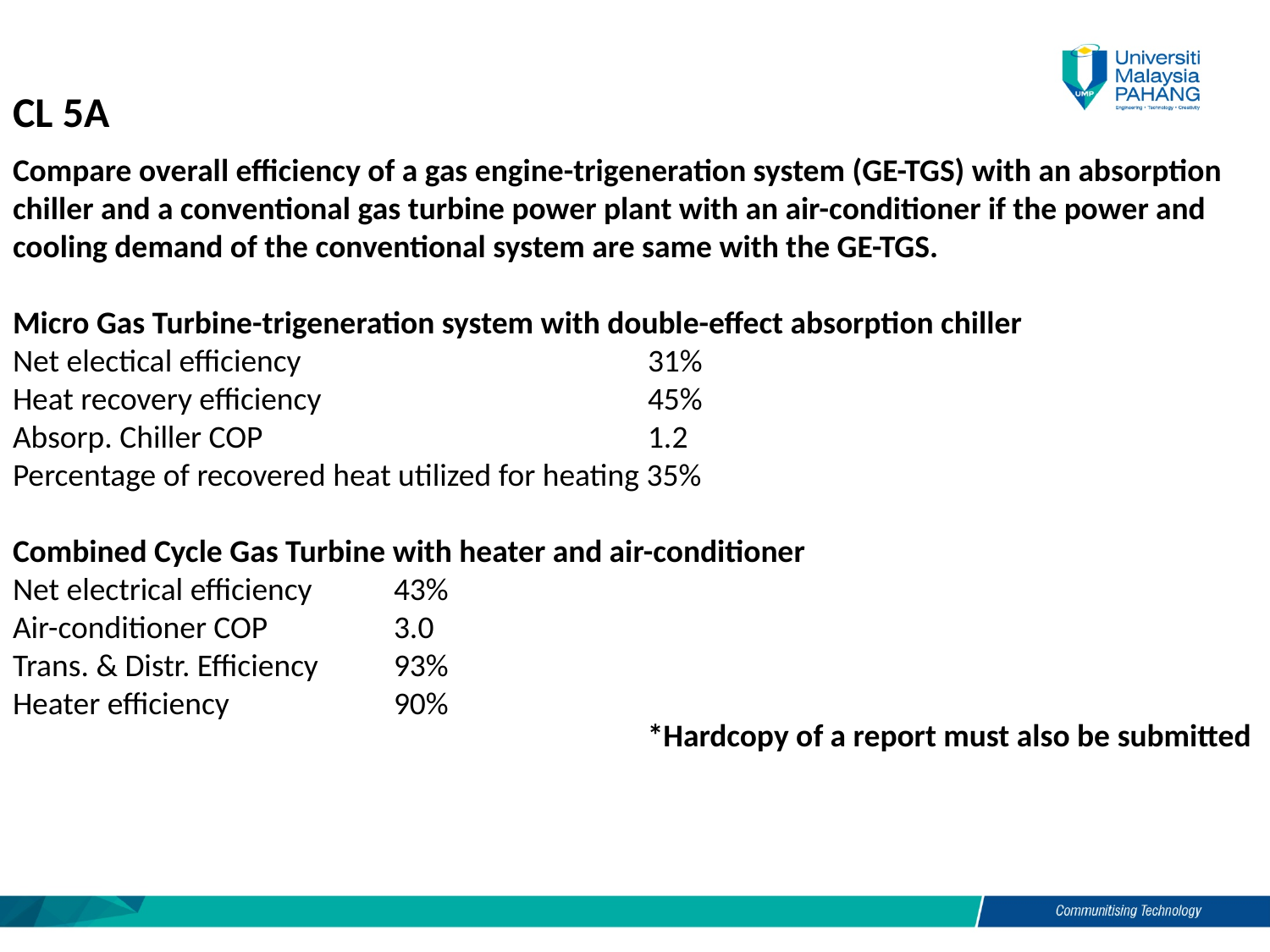

CL 5A
Compare overall efficiency of a gas engine-trigeneration system (GE-TGS) with an absorption chiller and a conventional gas turbine power plant with an air-conditioner if the power and cooling demand of the conventional system are same with the GE-TGS.

Micro Gas Turbine-trigeneration system with double-effect absorption chiller
Net electical efficiency			31%
Heat recovery efficiency			45%
Absorp. Chiller COP				1.2
Percentage of recovered heat utilized for heating 35%

Combined Cycle Gas Turbine with heater and air-conditioner
Net electrical efficiency	43%
Air-conditioner COP	3.0
Trans. & Distr. Efficiency	93%
Heater efficiency		90%
*Hardcopy of a report must also be submitted